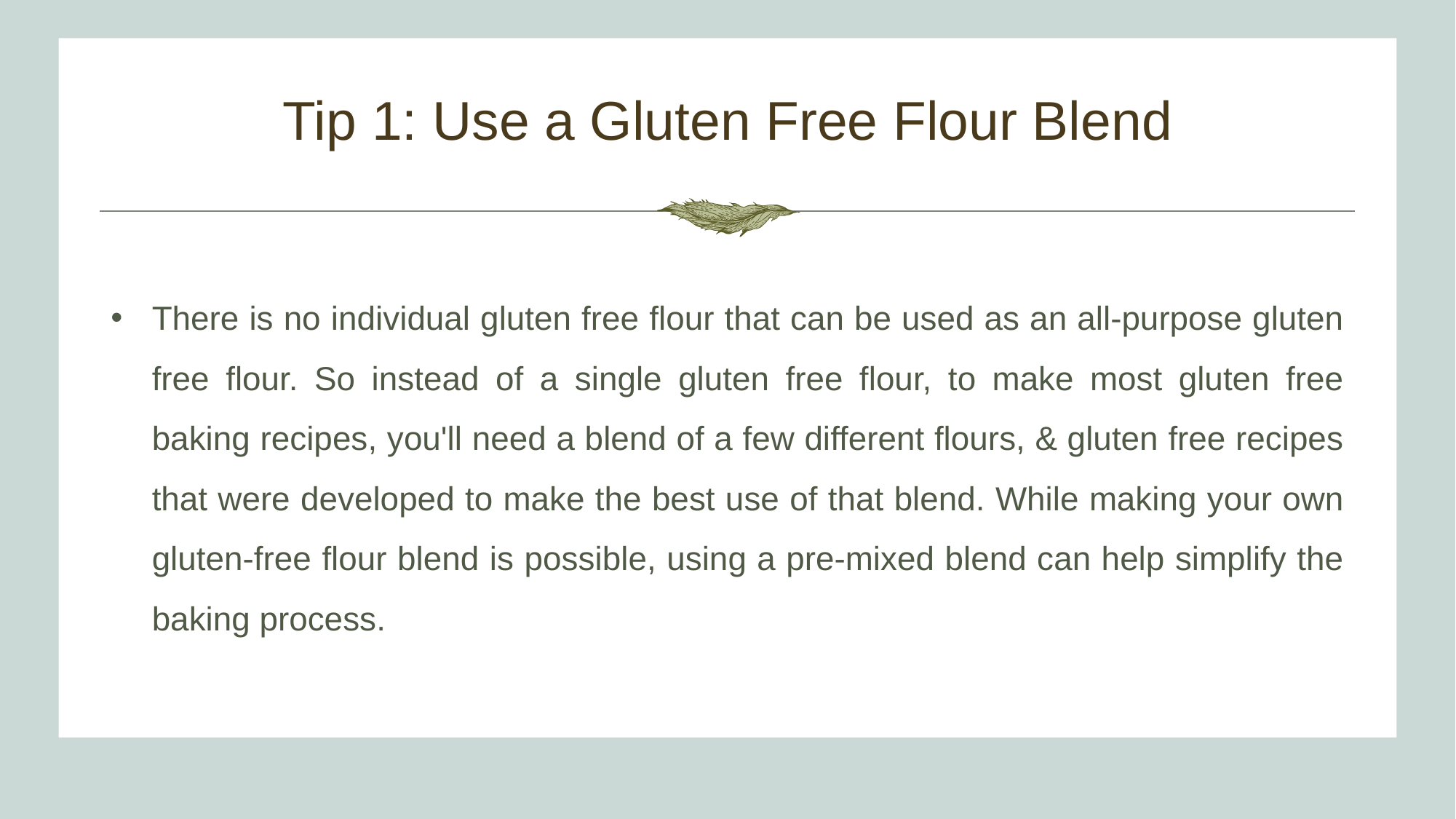

# Tip 1: Use a Gluten Free Flour Blend
There is no individual gluten free flour that can be used as an all-purpose gluten free flour. So instead of a single gluten free flour, to make most gluten free baking recipes, you'll need a blend of a few different flours, & gluten free recipes that were developed to make the best use of that blend. While making your own gluten-free flour blend is possible, using a pre-mixed blend can help simplify the baking process.